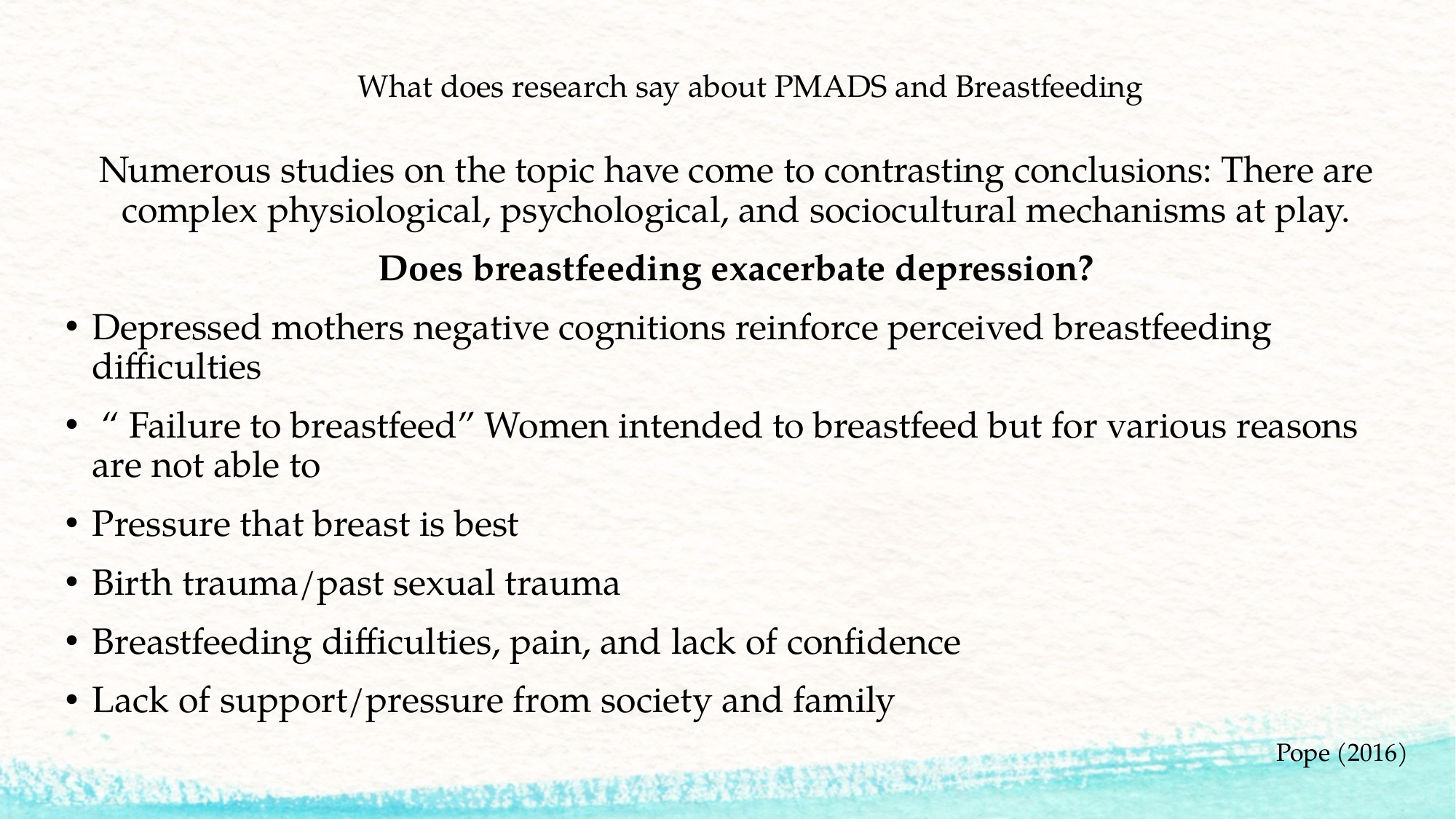

# What does research say about PMADS and Breastfeeding
Numerous studies on the topic have come to contrasting conclusions: There are complex physiological, psychological, and sociocultural mechanisms at play.
Does breastfeeding exacerbate depression?
Depressed mothers negative cognitions reinforce perceived breastfeeding difficulties
 “ Failure to breastfeed” Women intended to breastfeed but for various reasons are not able to
Pressure that breast is best
Birth trauma/past sexual trauma
Breastfeeding difficulties, pain, and lack of confidence
Lack of support/pressure from society and family
Pope (2016)